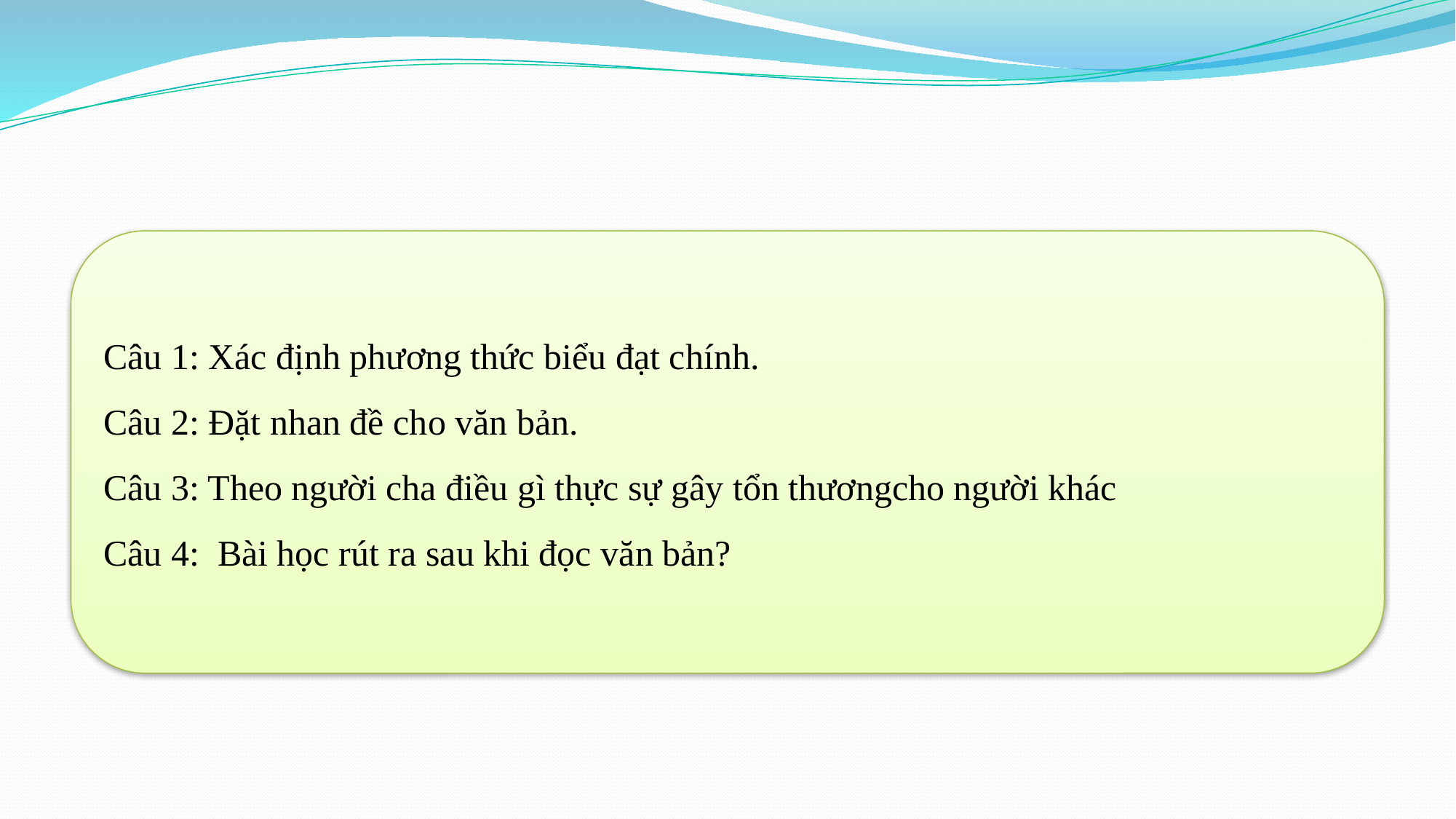

Câu 1: Xác định phương thức biểu đạt chính.
Câu 2: Đặt nhan đề cho văn bản.
Câu 3: Theo người cha điều gì thực sự gây tổn thươngcho người khác
Câu 4:  Bài học rút ra sau khi đọc văn bản?